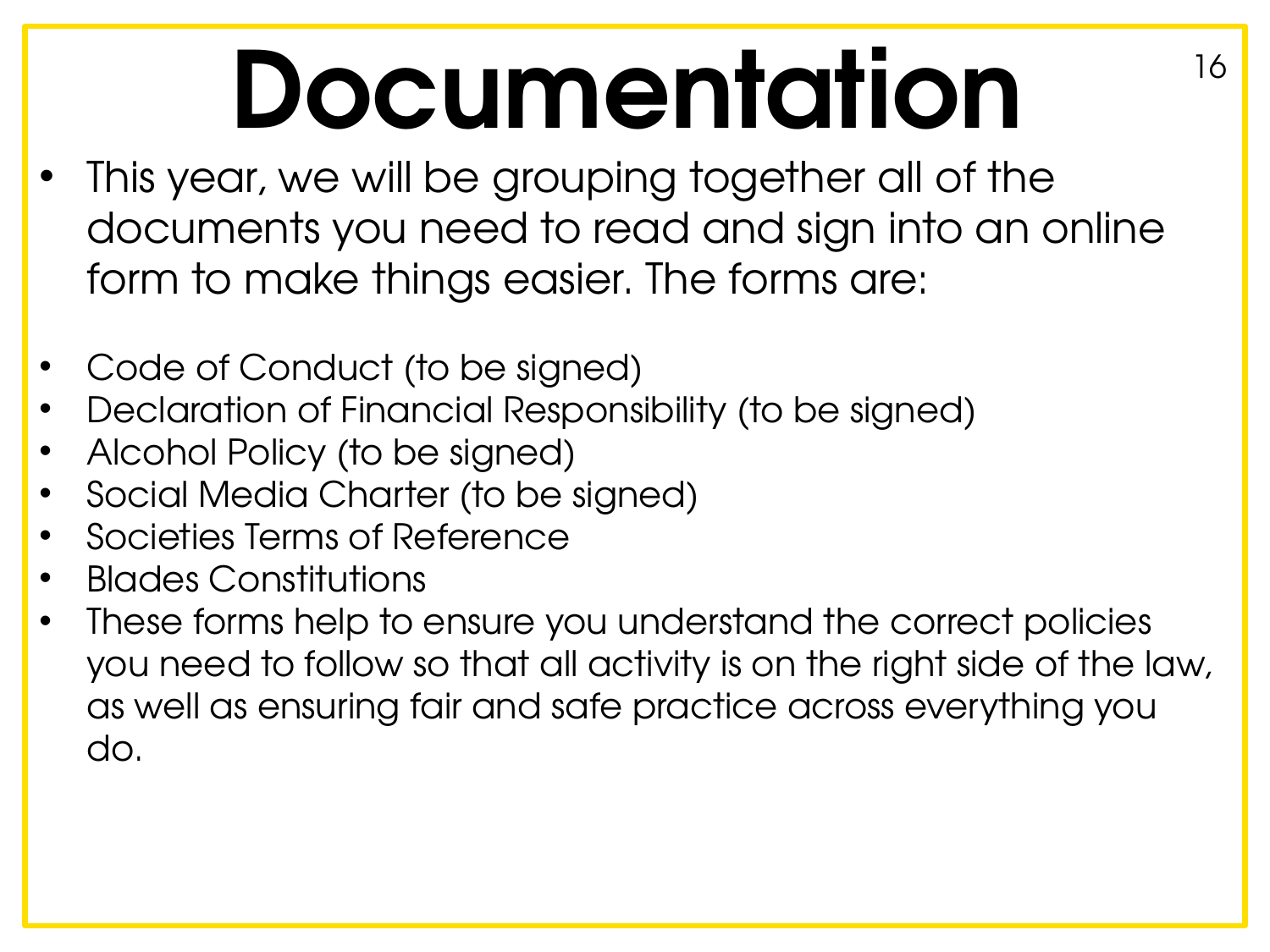

# Documentation

16
This year, we will be grouping together all of the documents you need to read and sign into an online form to make things easier. The forms are:

Code of Conduct (to be signed)
Declaration of Financial Responsibility (to be signed)
Alcohol Policy (to be signed)
Social Media Charter (to be signed)
Societies Terms of Reference
Blades Constitutions
These forms help to ensure you understand the correct policies you need to follow so that all activity is on the right side of the law, as well as ensuring fair and safe practice across everything you do.
Picture?